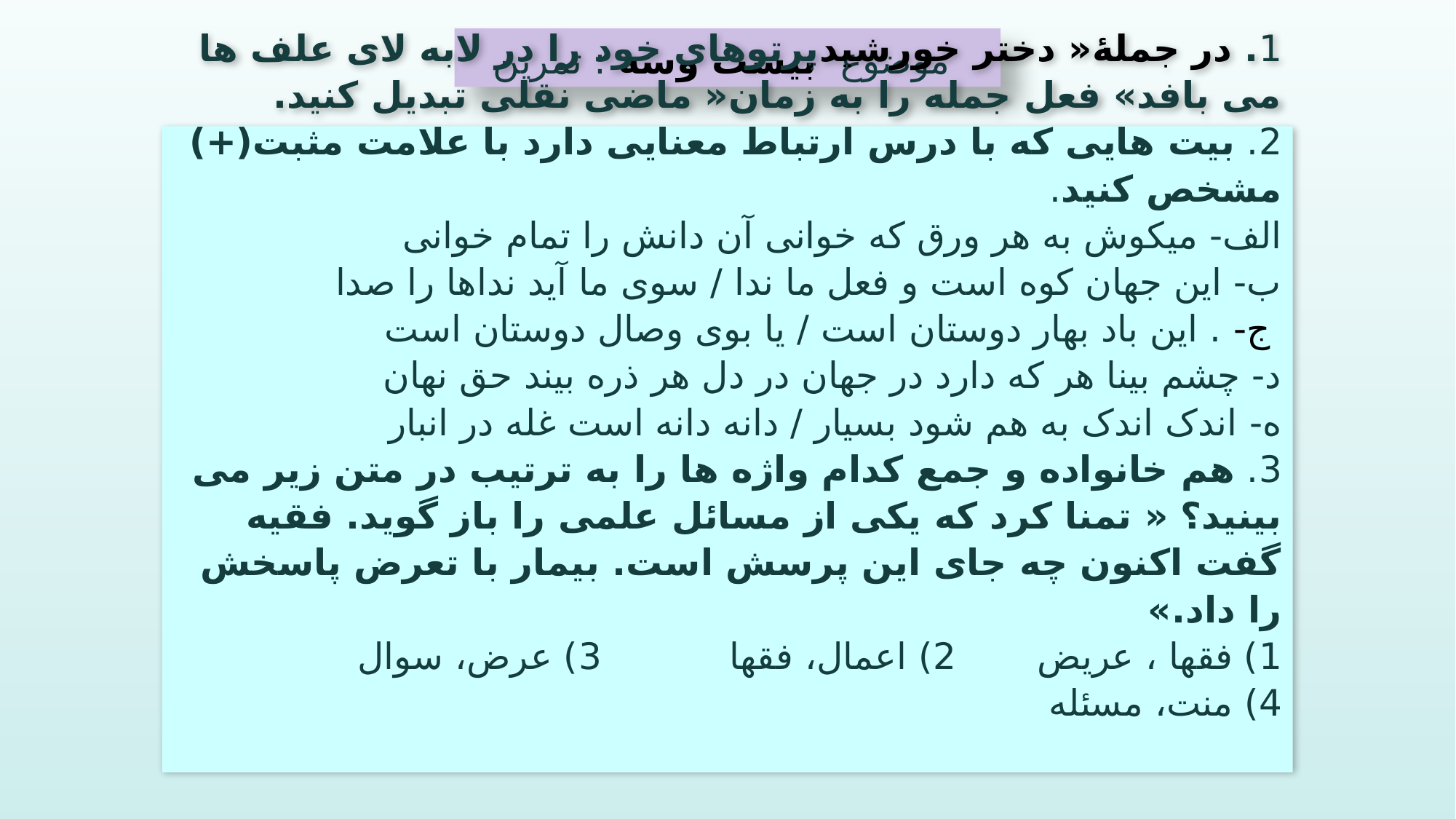

موضوع  بیست وسه : تمرین
1. در جملۀ« دختر خورشیدپرتوهای خود را در لابه لای علف ها می بافد» فعل جمله را به زمان« ماضی نقلی تبدیل کنید.
2. بیت هایی که با درس ارتباط معنایی دارد با علامت مثبت(+) مشخص کنید.
الف- می­کوش به هر ورق که خوانی آن دانش را تمام خوانی
ب- این جهان کوه است و فعل ما ندا / سوی ما آید نداها را صدا
 ج- . این باد بهار دوستان است / یا بوی وصال دوستان است
د- چشم بینا هر که دارد در جهان در دل هر ذره بیند حق نهان
ه- اندک اندک به هم شود بسیار / دانه دانه است غله در انبار
3. هم خانواده و جمع کدام واژه ها را به ترتیب در متن زیر می بینید؟ « تمنا کرد که یکی از مسائل علمی را باز گوید. فقیه گفت اکنون چه جای این پرسش است. بیمار با تعرض پاسخش را داد.»
1) فقها ، عریض       2) اعمال، فقها           3) عرض، سوال                4) منت، مسئله